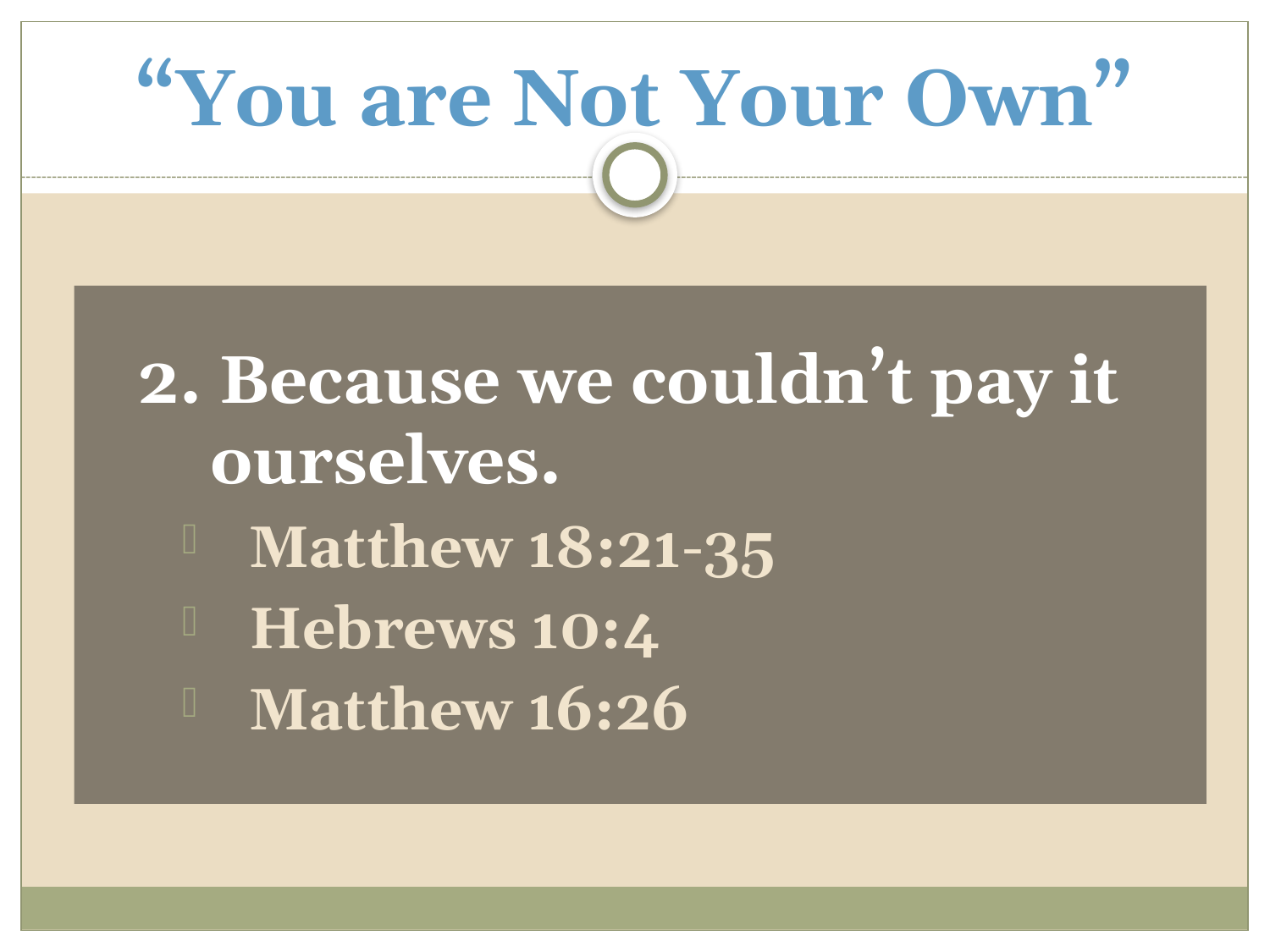

# “You are Not Your Own”
2. Because we couldn’t pay it ourselves.
Matthew 18:21-35
Hebrews 10:4
Matthew 16:26